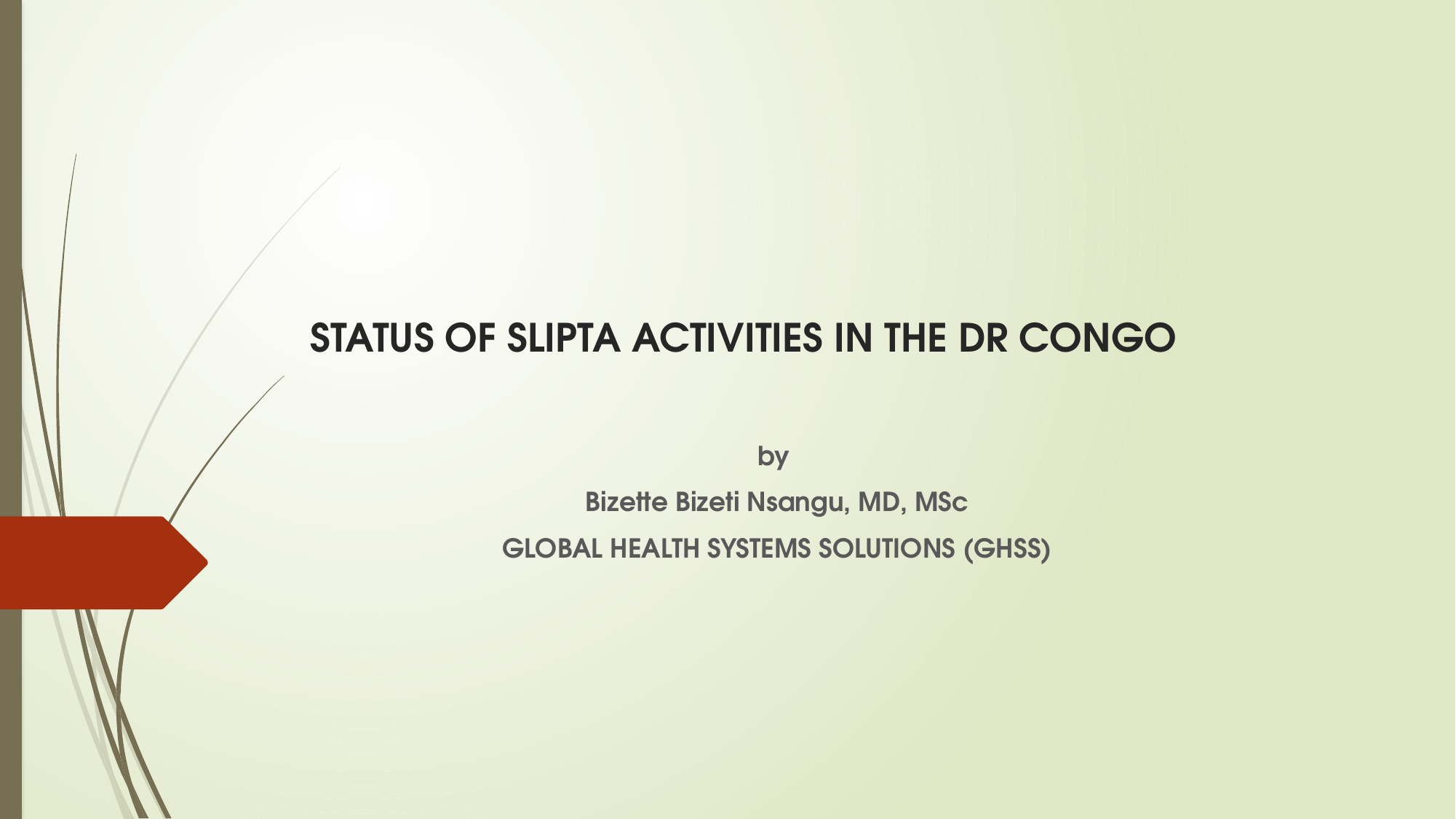

# STATUS OF SLIPTA ACTIVITIES IN THE DR CONGO
by
Bizette Bizeti Nsangu, MD, MSc
GLOBAL HEALTH SYSTEMS SOLUTIONS (GHSS)